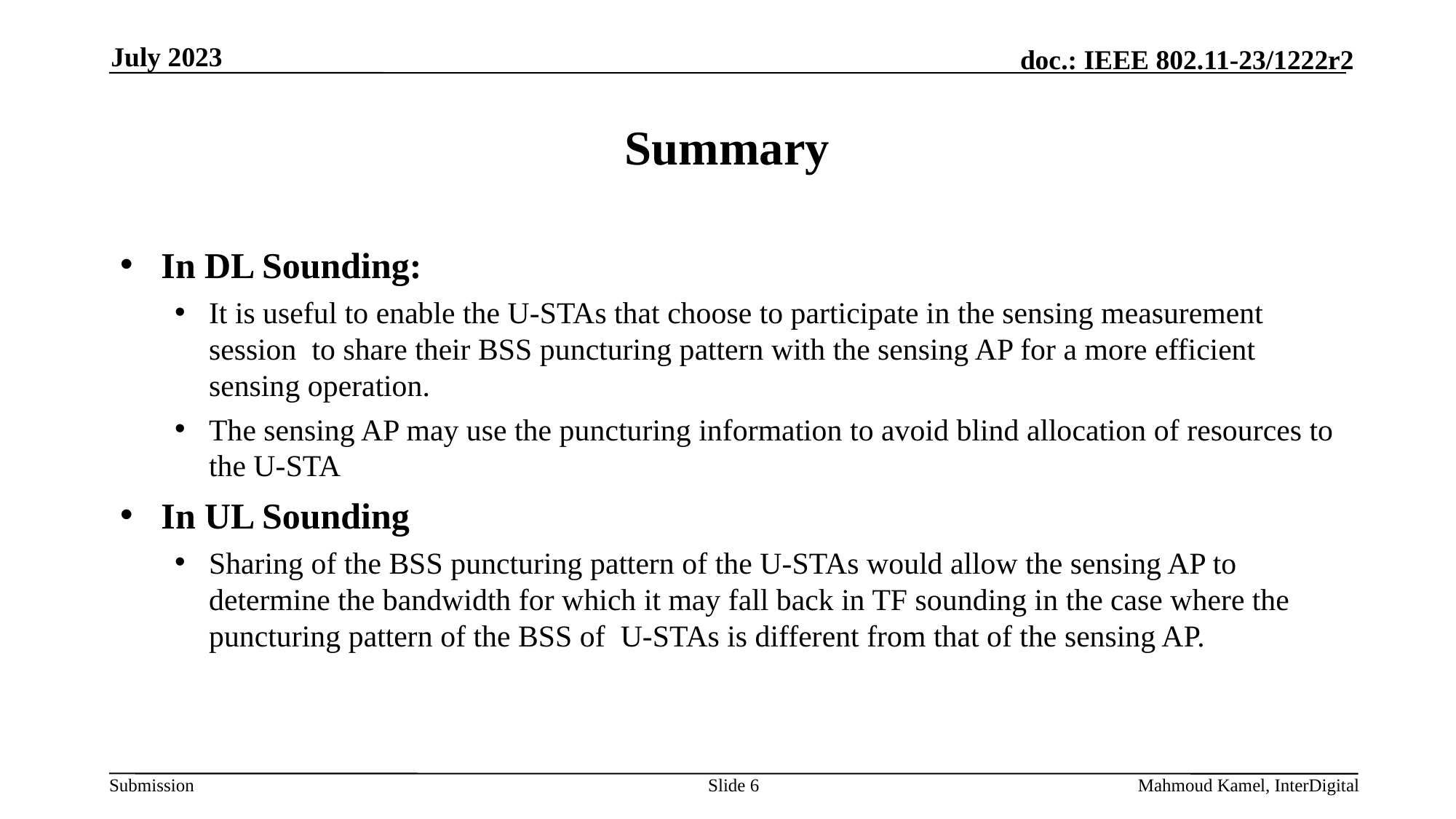

July 2023
# Summary
In DL Sounding:
It is useful to enable the U-STAs that choose to participate in the sensing measurement session  to share their BSS puncturing pattern with the sensing AP for a more efficient sensing operation.
The sensing AP may use the puncturing information to avoid blind allocation of resources to the U-STA
In UL Sounding
Sharing of the BSS puncturing pattern of the U-STAs would allow the sensing AP to determine the bandwidth for which it may fall back in TF sounding in the case where the puncturing pattern of the BSS of  U-STAs is different from that of the sensing AP.

Slide 6
Mahmoud Kamel, InterDigital